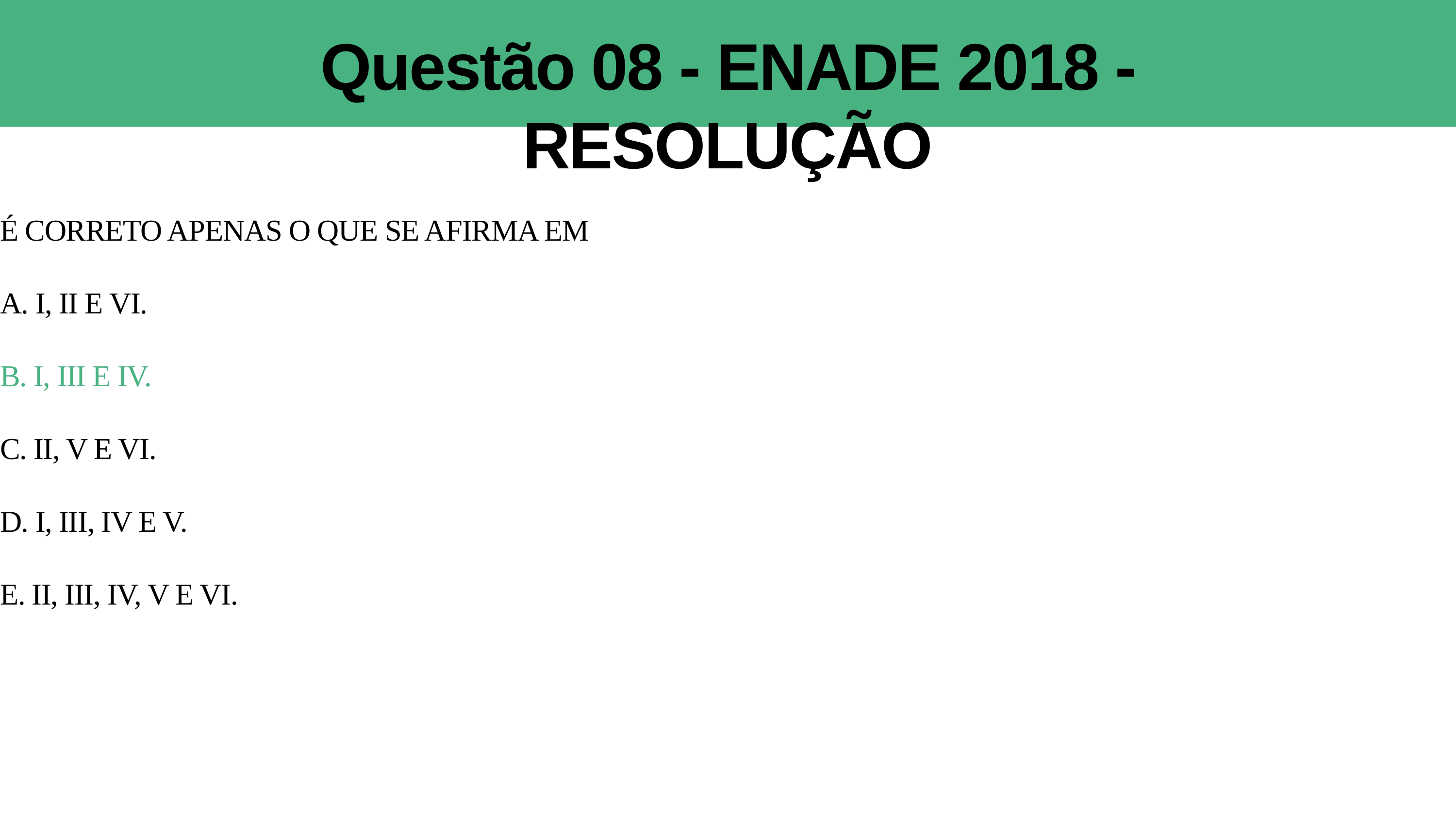

Questão 08 - ENADE 2018 - RESOLUÇÃO

É CORRETO APENAS O QUE SE AFIRMA EM

A. I, II E VI.

B. I, III E IV.

C. II, V E VI.

D. I, III, IV E V.

E. II, III, IV, V E VI.